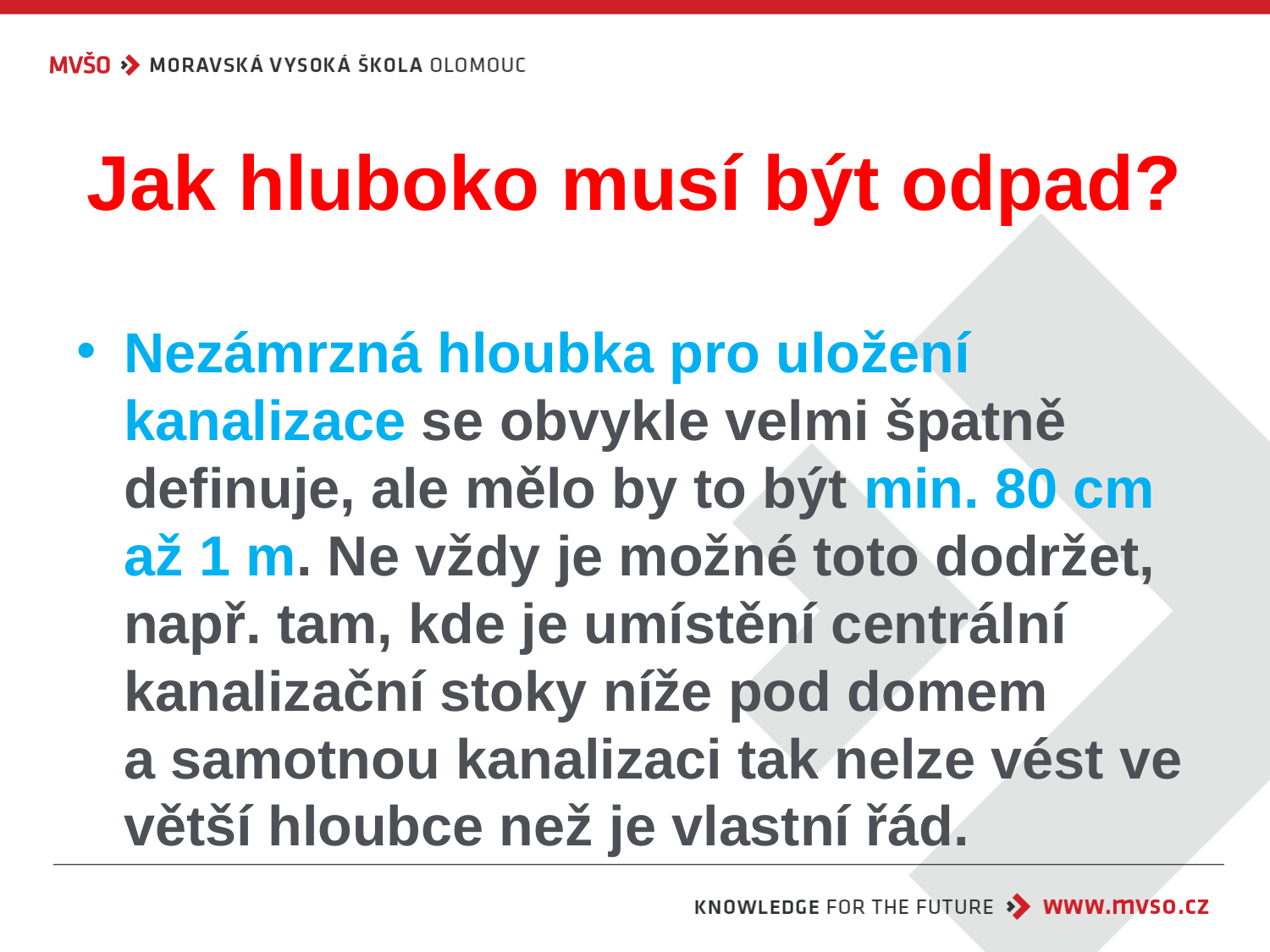

# Jak hluboko musí být odpad?
Nezámrzná hloubka pro uložení kanalizace se obvykle velmi špatně definuje, ale mělo by to být min. 80 cm až 1 m. Ne vždy je možné toto dodržet, např. tam, kde je umístění centrální kanalizační stoky níže pod domem
a samotnou kanalizaci tak nelze vést ve větší hloubce než je vlastní řád.